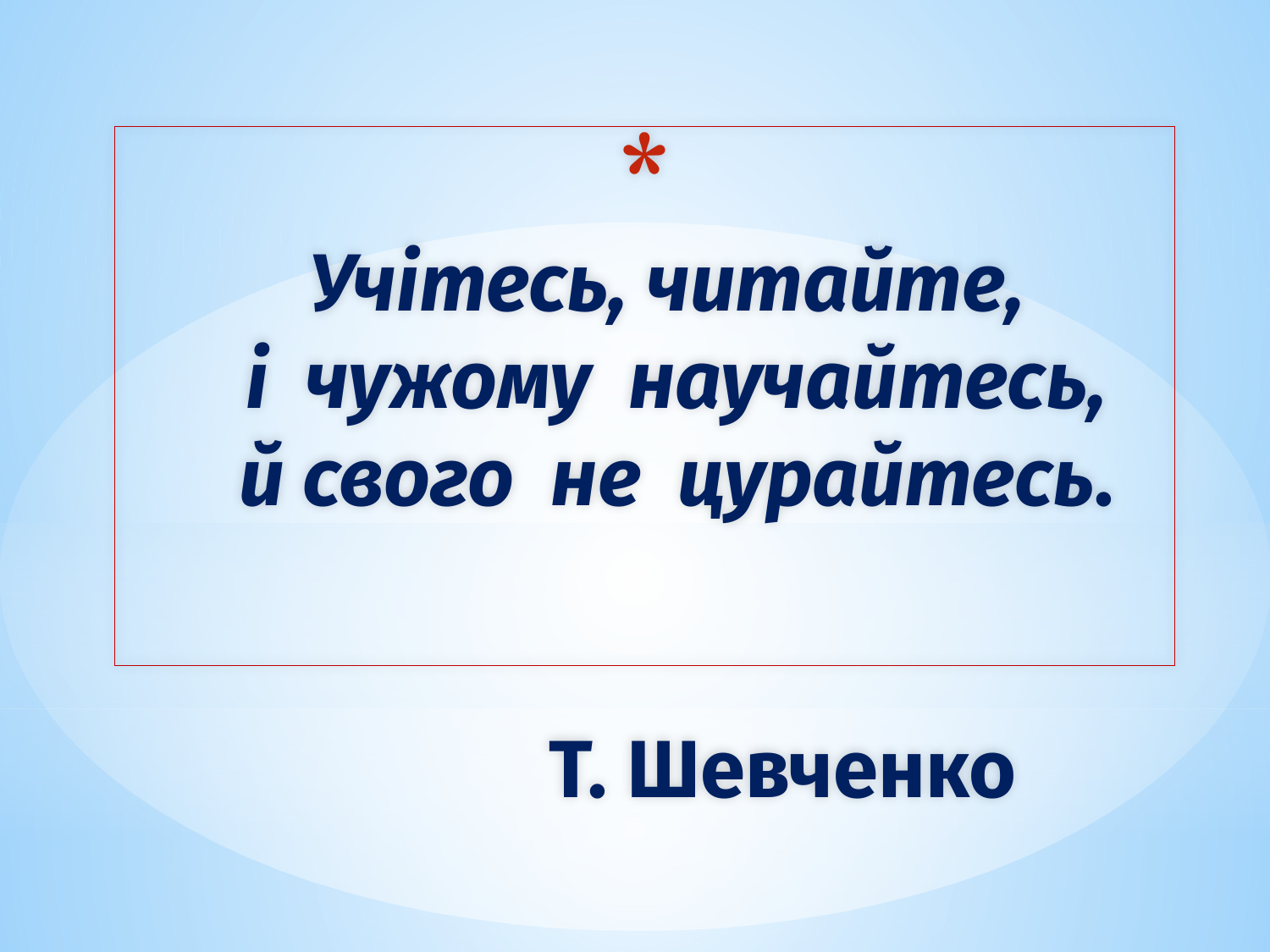

# Учітесь, читайте, і  чужому  научайтесь, й свого  не  цурайтесь. Т. Шевченко